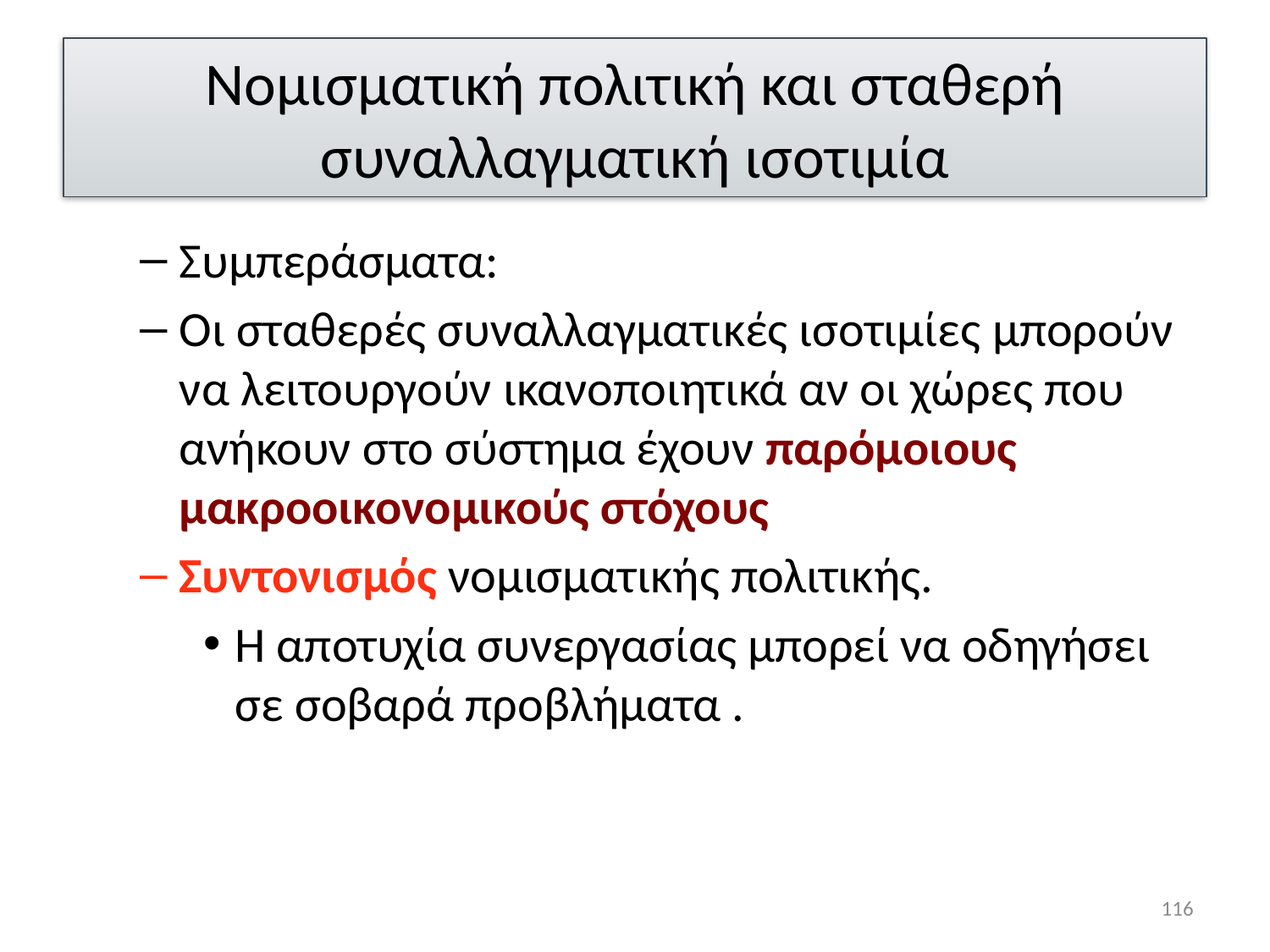

# Νομισματική πολιτική και σταθερή συναλλαγματική ισοτιμία
Συμπεράσματα:
Οι σταθερές συναλλαγματικές ισοτιμίες μπορούν να λειτουργούν ικανοποιητικά αν οι χώρες που ανήκουν στο σύστημα έχουν παρόμοιους μακροοικονομικούς στόχους
Συντονισμός νομισματικής πολιτικής.
Η αποτυχία συνεργασίας μπορεί να οδηγήσει σε σοβαρά προβλήματα .
116